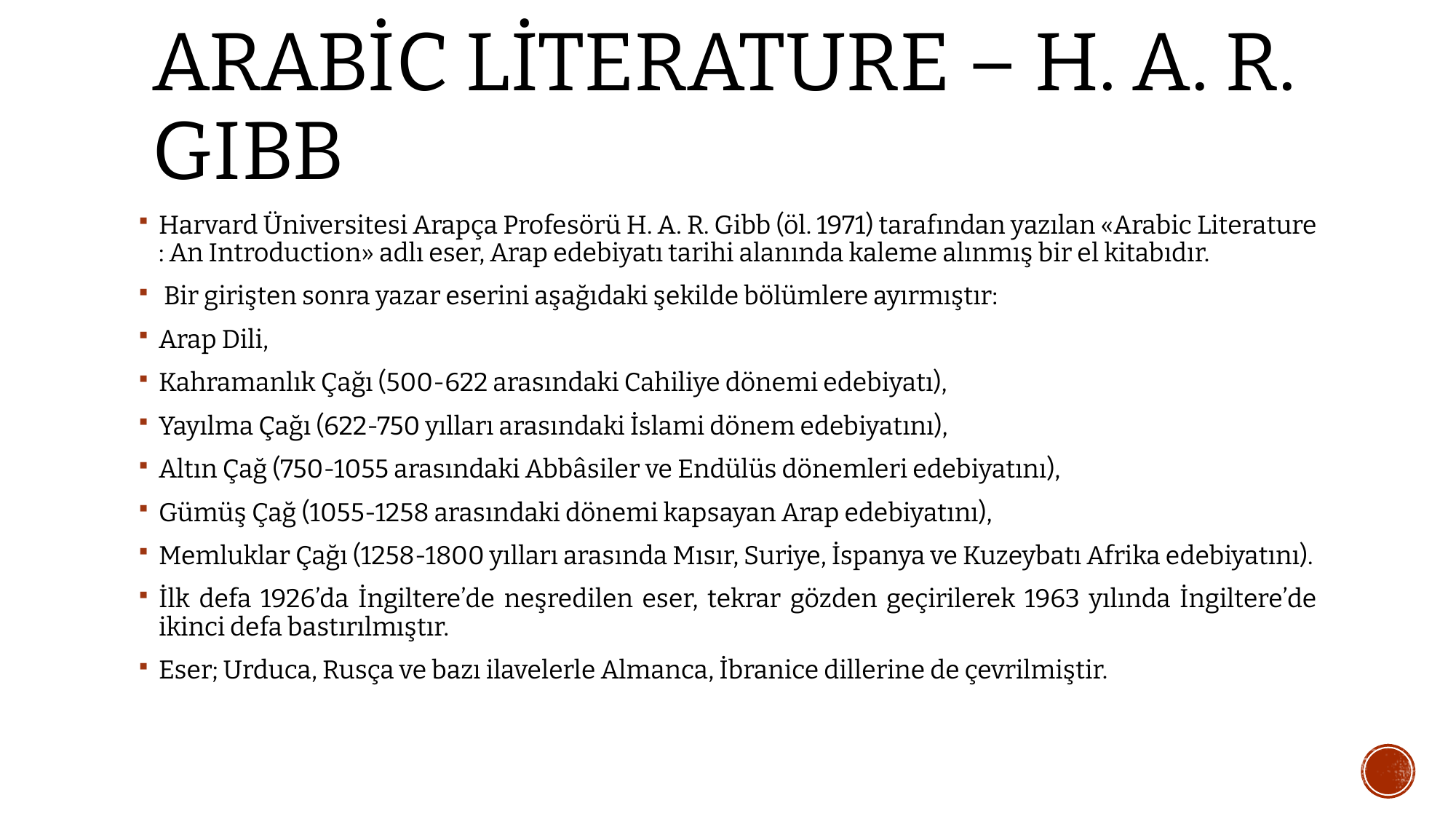

# ARABİC LİTERATURE – H. A. R. GIBB
Harvard Üniversitesi Arapça Profesörü H. A. R. Gibb (öl. 1971) tarafından yazılan «Arabic Literature : An Introduction» adlı eser, Arap edebiyatı tarihi alanında kaleme alınmış bir el kitabıdır.
 Bir girişten sonra yazar eserini aşağıdaki şekilde bölümlere ayırmıştır:
Arap Dili,
Kahramanlık Çağı (500-622 arasındaki Cahiliye dönemi edebiyatı),
Yayılma Çağı (622-750 yılları arasındaki İslami dönem edebiyatını),
Altın Çağ (750-1055 arasındaki Abbâsiler ve Endülüs dönemleri edebiyatını),
Gümüş Çağ (1055-1258 arasındaki dönemi kapsayan Arap edebiyatını),
Memluklar Çağı (1258-1800 yılları arasında Mısır, Suriye, İspanya ve Kuzeybatı Afrika edebiyatını).
İlk defa 1926’da İngiltere’de neşredilen eser, tekrar gözden geçirilerek 1963 yılında İngiltere’de ikinci defa bastırılmıştır.
Eser; Urduca, Rusça ve bazı ilavelerle Almanca, İbranice dillerine de çevrilmiştir.